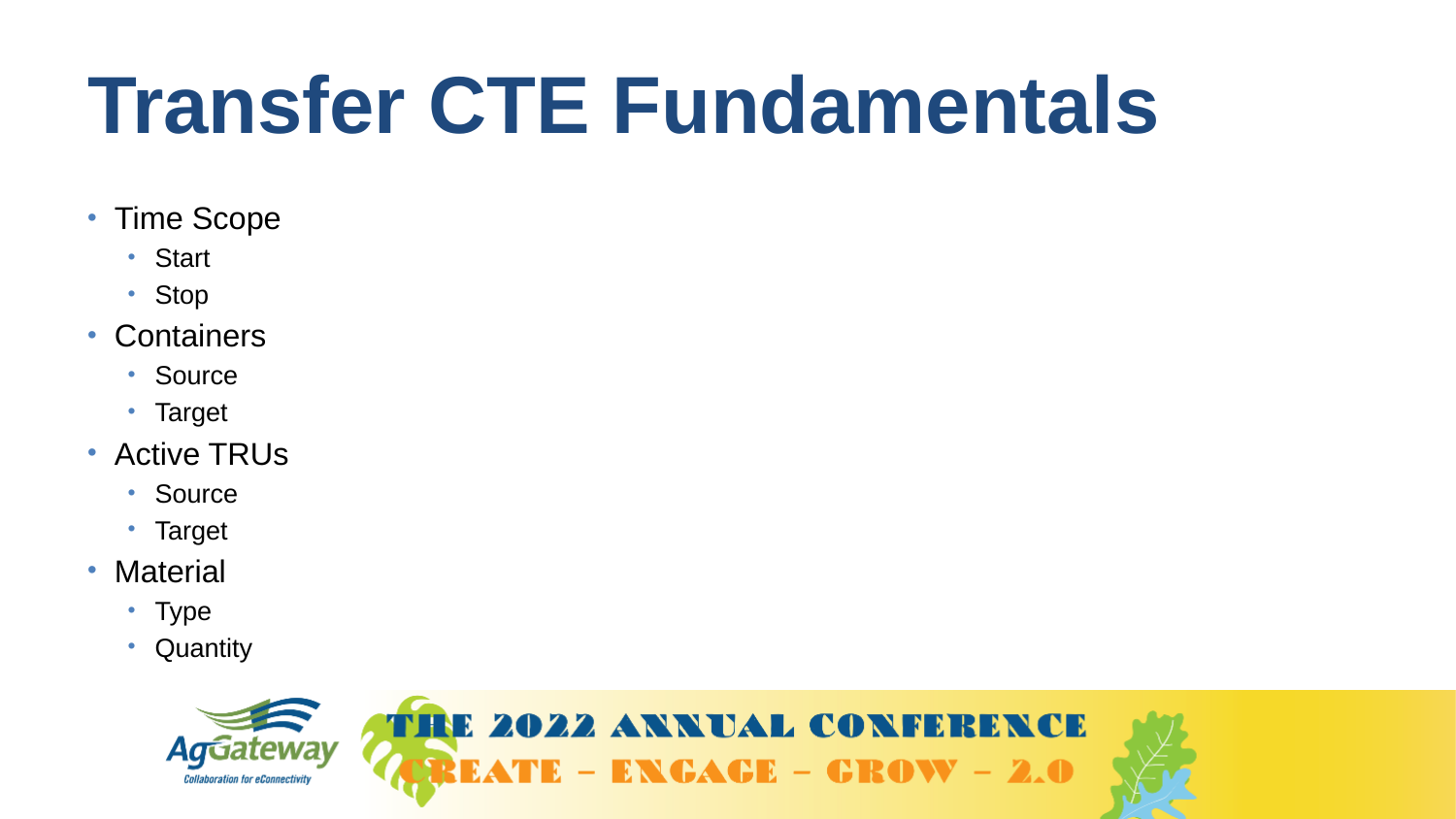

# Transfer CTE Fundamentals
Time Scope
Start
Stop
Containers
Source
Target
Active TRUs
Source
Target
Material
Type
Quantity